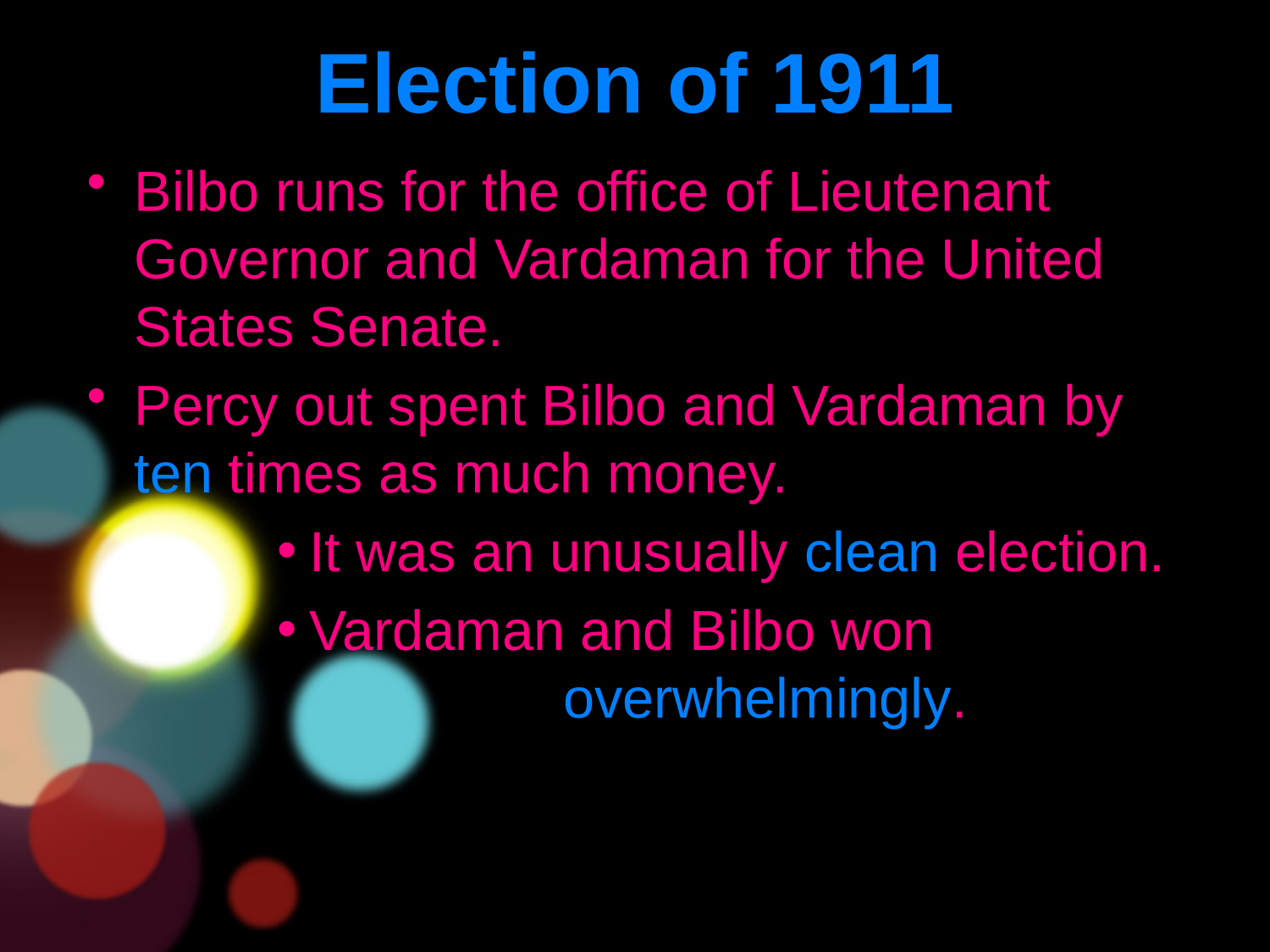

# Election of 1911
Bilbo runs for the office of Lieutenant Governor and Vardaman for the United States Senate.
Percy out spent Bilbo and Vardaman by ten times as much money.
It was an unusually clean election.
Vardaman and Bilbo won 				overwhelmingly.